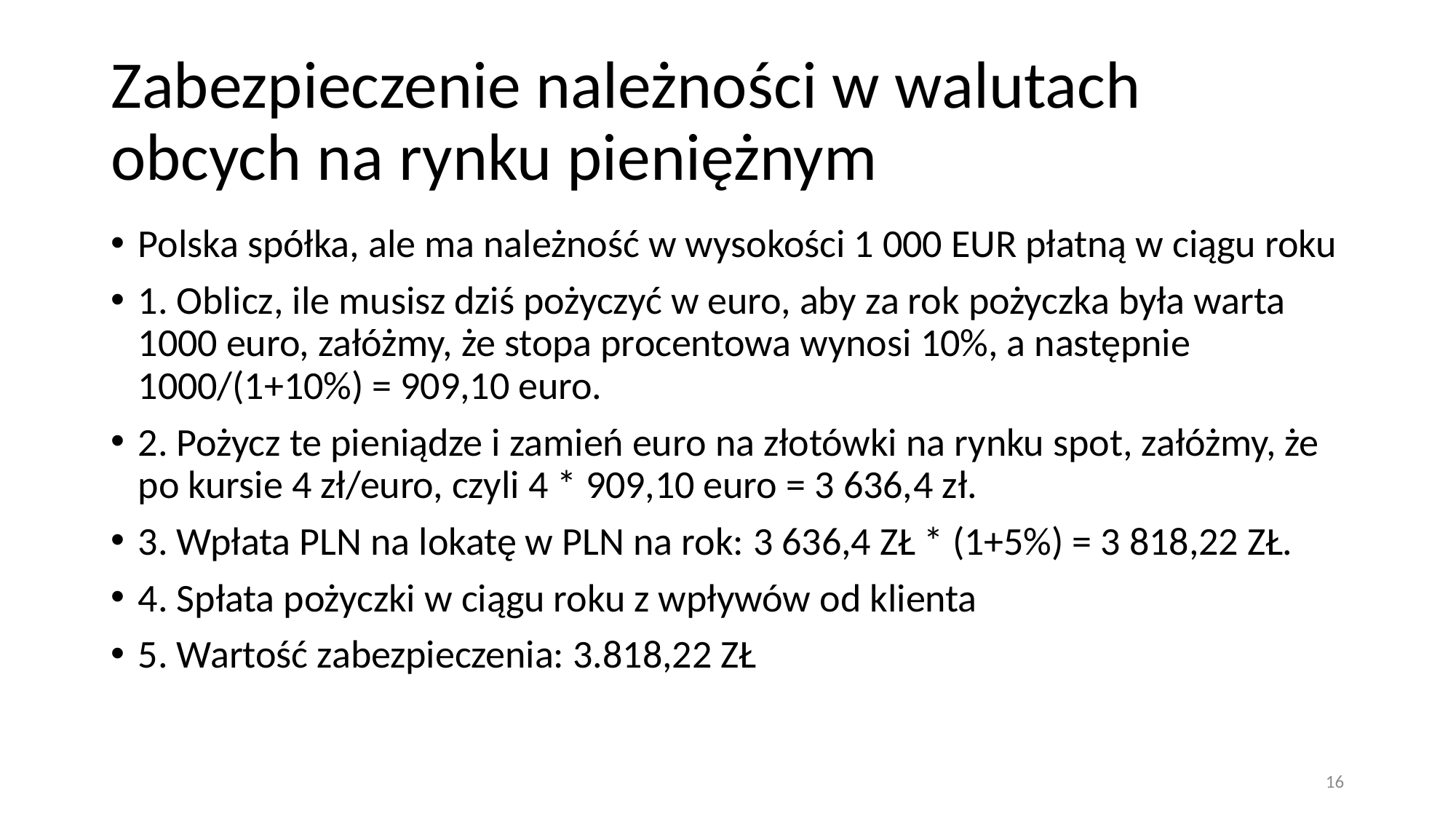

# Zabezpieczenie należności w walutach obcych na rynku pieniężnym
Polska spółka, ale ma należność w wysokości 1 000 EUR płatną w ciągu roku
1. Oblicz, ile musisz dziś pożyczyć w euro, aby za rok pożyczka była warta 1000 euro, załóżmy, że stopa procentowa wynosi 10%, a następnie 1000/(1+10%) = 909,10 euro.
2. Pożycz te pieniądze i zamień euro na złotówki na rynku spot, załóżmy, że po kursie 4 zł/euro, czyli 4 * 909,10 euro = 3 636,4 zł.
3. Wpłata PLN na lokatę w PLN na rok: 3 636,4 ZŁ * (1+5%) = 3 818,22 ZŁ.
4. Spłata pożyczki w ciągu roku z wpływów od klienta
5. Wartość zabezpieczenia: 3.818,22 ZŁ
16